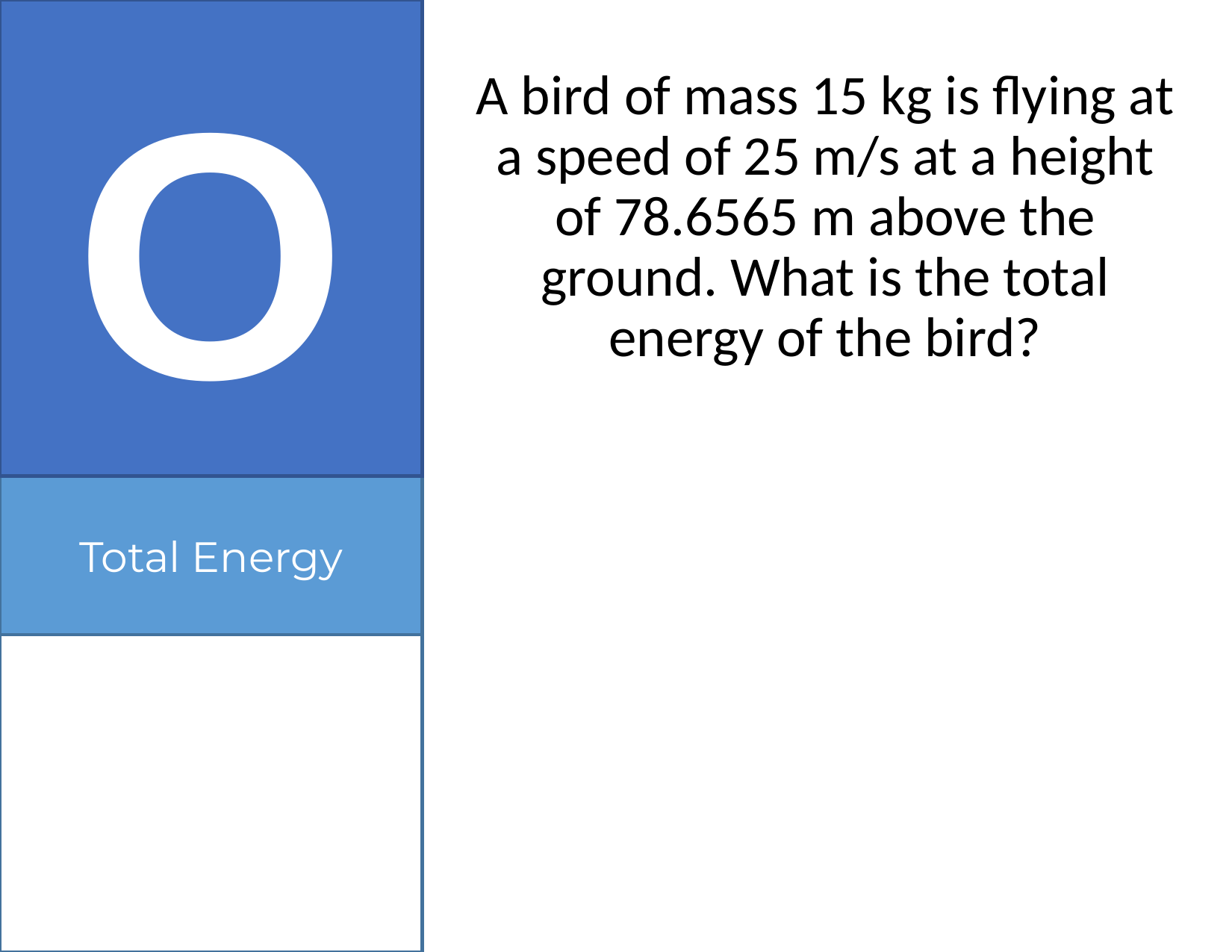

O
# A bird of mass 15 kg is flying at a speed of 25 m/s at a height of 78.6565 m above the ground. What is the total energy of the bird?
Total Energy